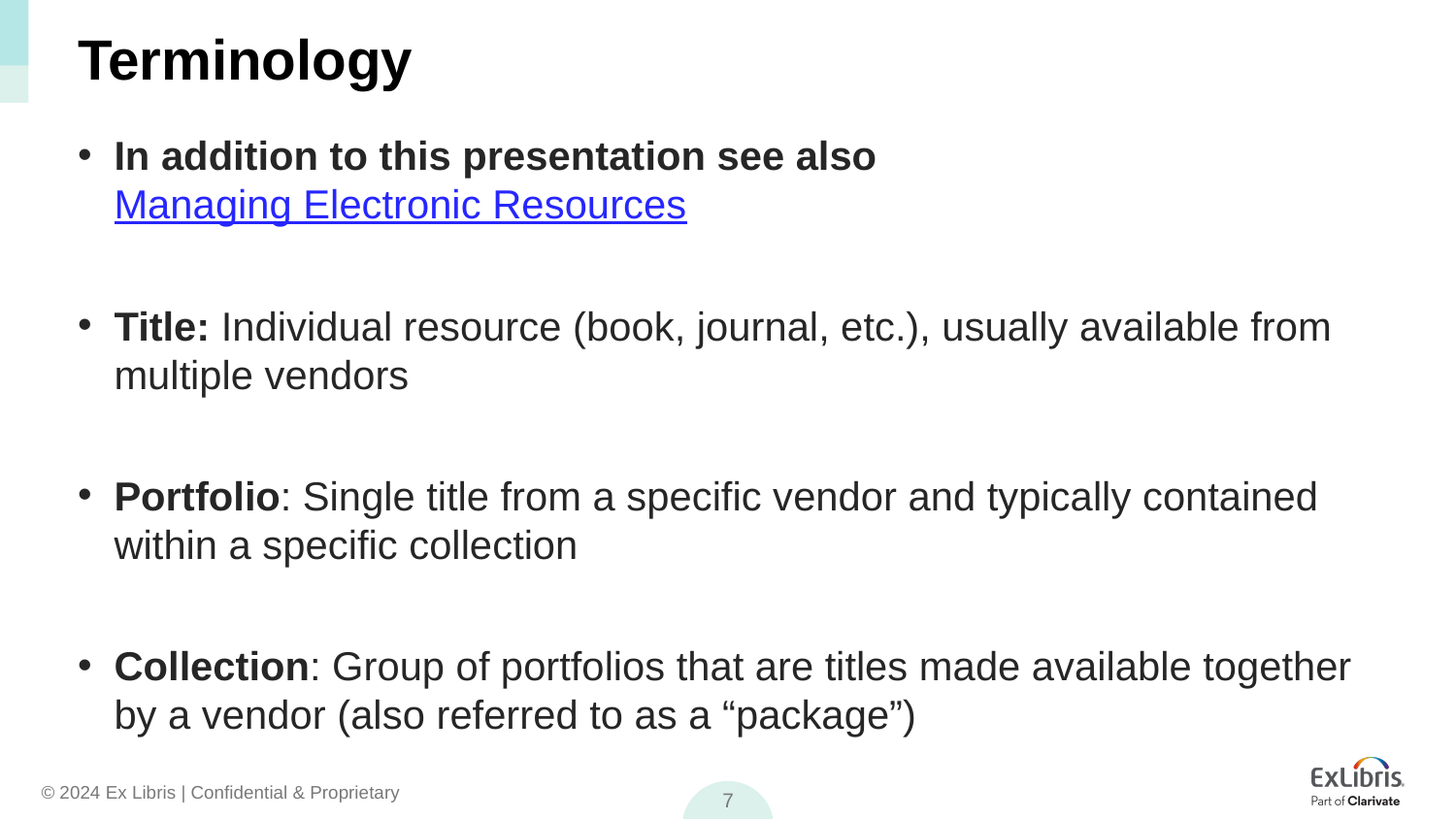

# Terminology
In addition to this presentation see also Managing Electronic Resources

Title: Individual resource (book, journal, etc.), usually available from multiple vendors

Portfolio: Single title from a specific vendor and typically contained within a specific collection

Collection: Group of portfolios that are titles made available together by a vendor (also referred to as a “package”)
7